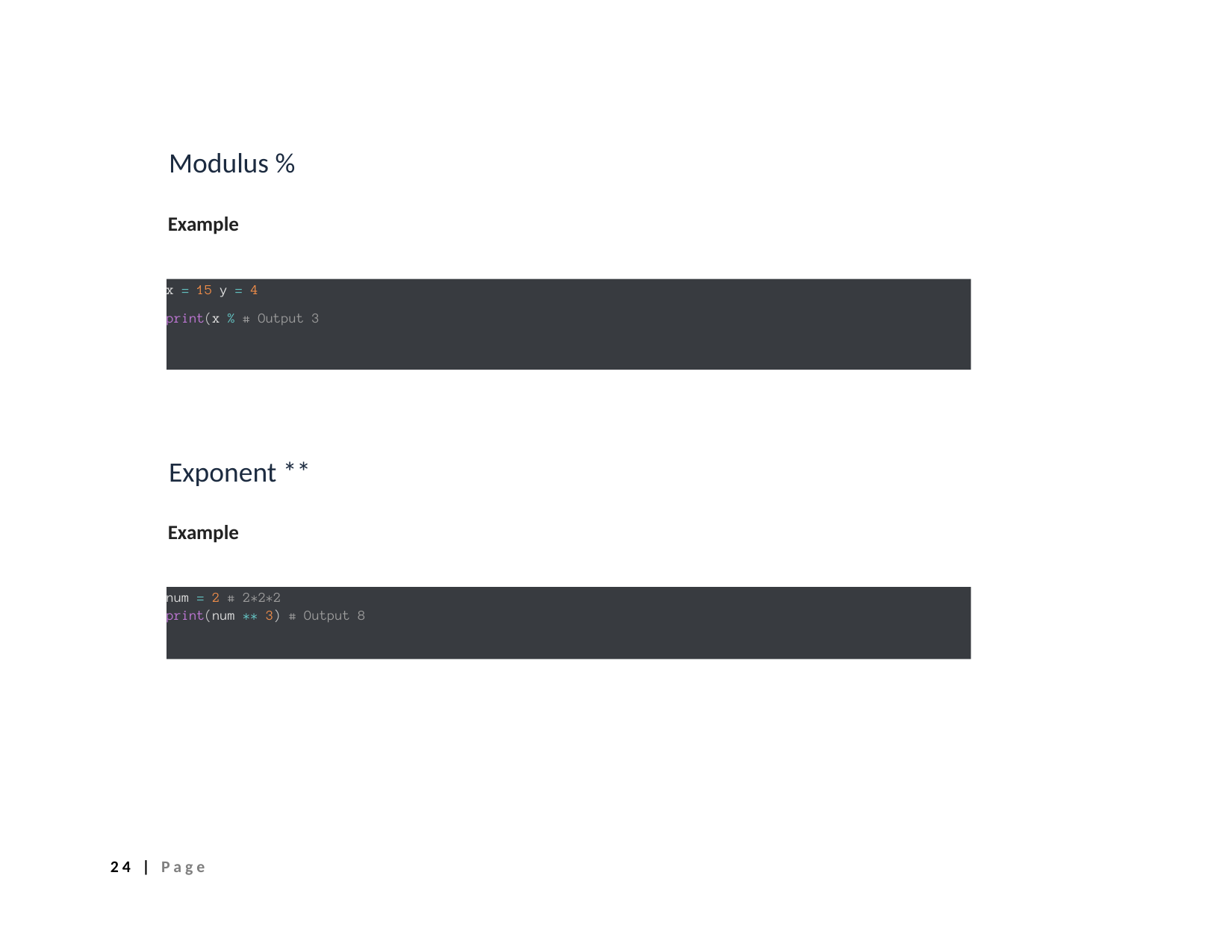

Modulus %
Example
x = 15 y = 4
print(x % # Output 3
Exponent **
Example
num = 2 # 2*2*2
print(num ** 3) # Output 8
24 | Page